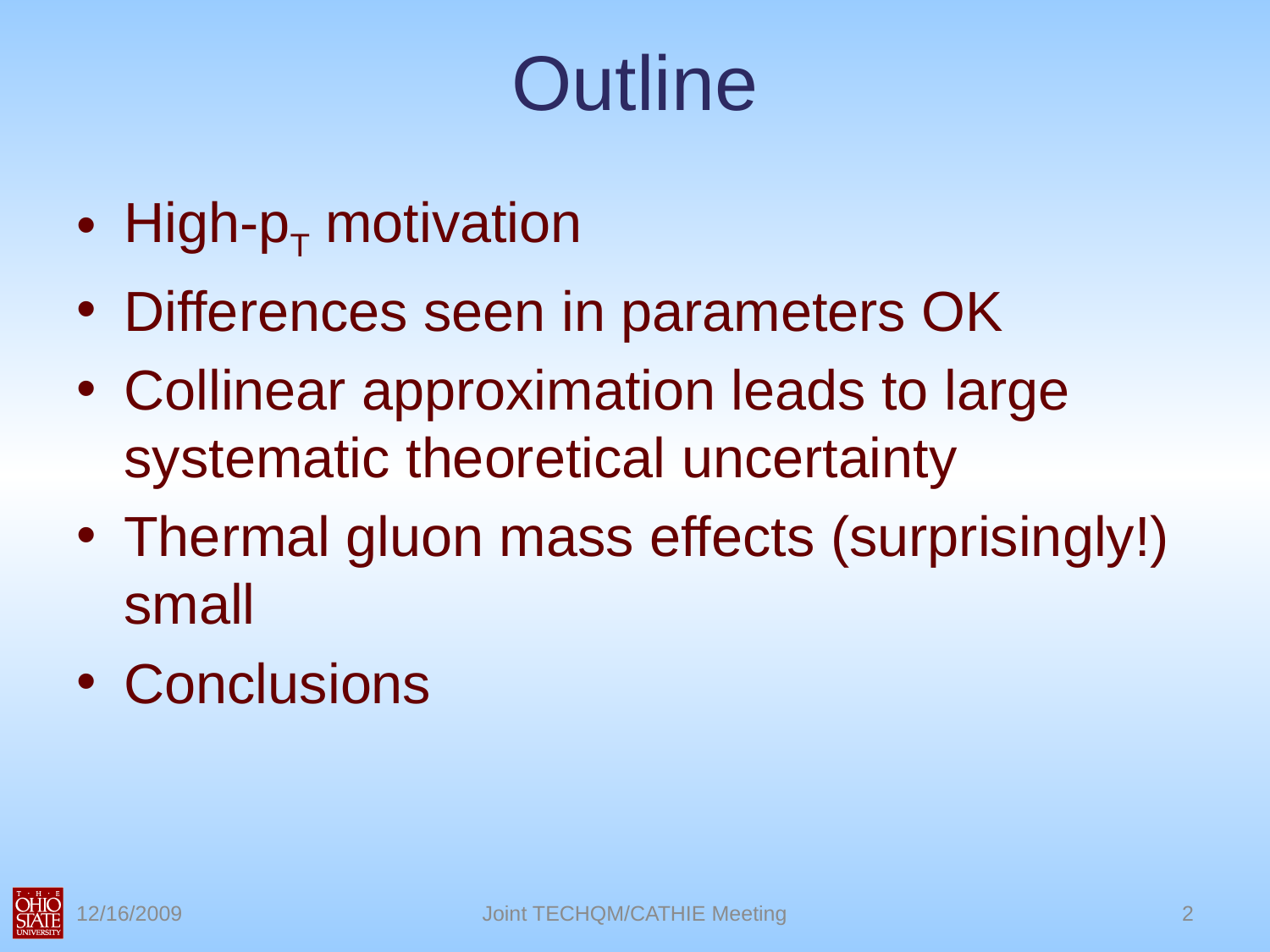

# Outline
High-pT motivation
Differences seen in parameters OK
Collinear approximation leads to large systematic theoretical uncertainty
Thermal gluon mass effects (surprisingly!) small
Conclusions
12/16/2009
Joint TECHQM/CATHIE Meeting
2